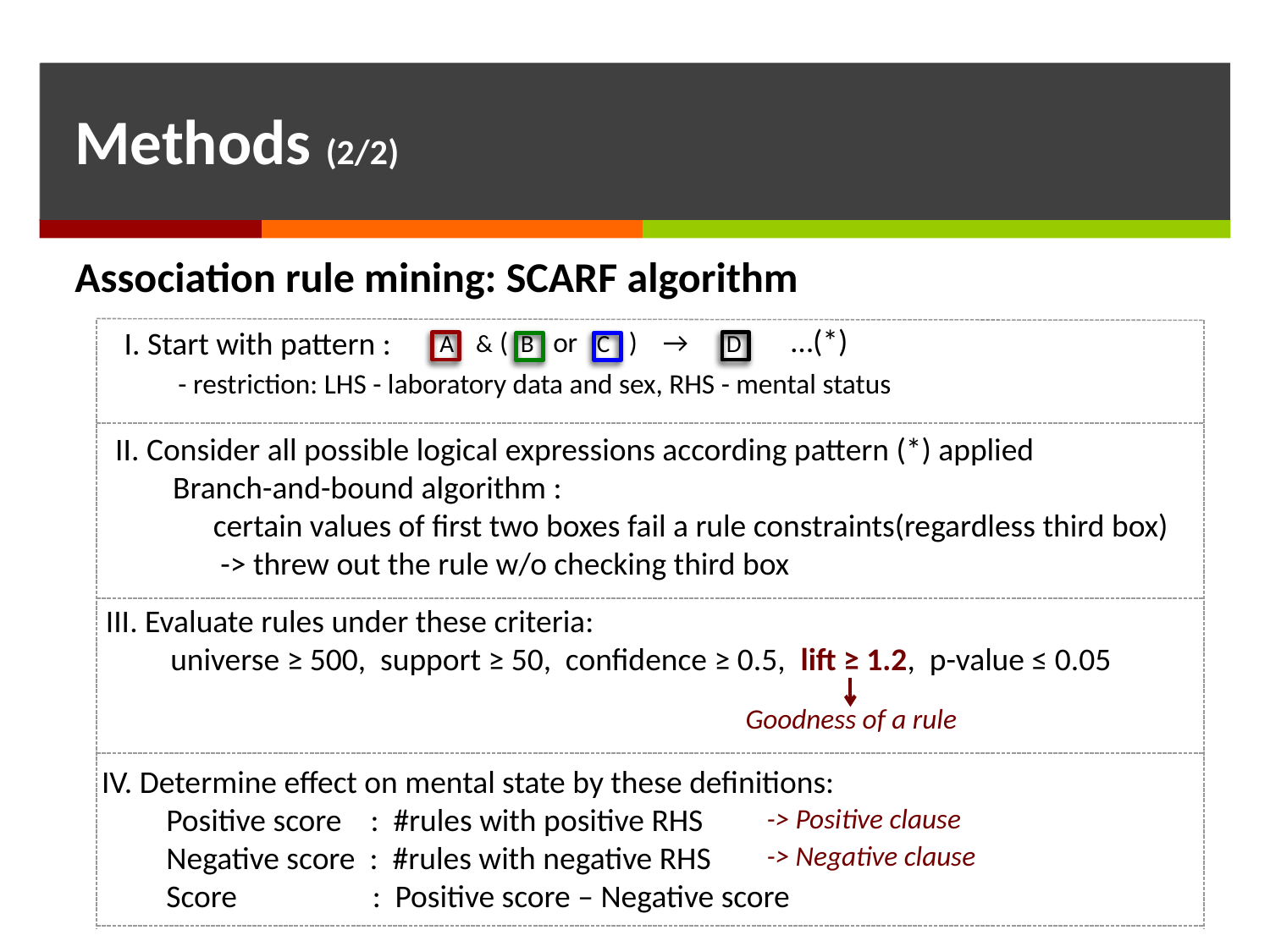

Methods (2/2)
Association rule mining: SCARF algorithm
I. Start with pattern :
 A    & (  B   or   C   )    →      D         …(*)

- restriction: LHS - laboratory data and sex, RHS - mental status
II. Consider all possible logical expressions according pattern (*) applied
        Branch-and-bound algorithm :
certain values of first two boxes fail a rule constraints(regardless third box)
 -> threw out the rule w/o checking third box
III. Evaluate rules under these criteria:
         universe ≥ 500,  support ≥ 50,  confidence ≥ 0.5,  lift ≥ 1.2,  p-value ≤ 0.05
Goodness of a rule
IV. Determine effect on mental state by these definitions:
         Positive score    :  #rules with positive RHS
         Negative score  :  #rules with negative RHS
         Score                   :  Positive score – Negative score
-> Positive clause
-> Negative clause